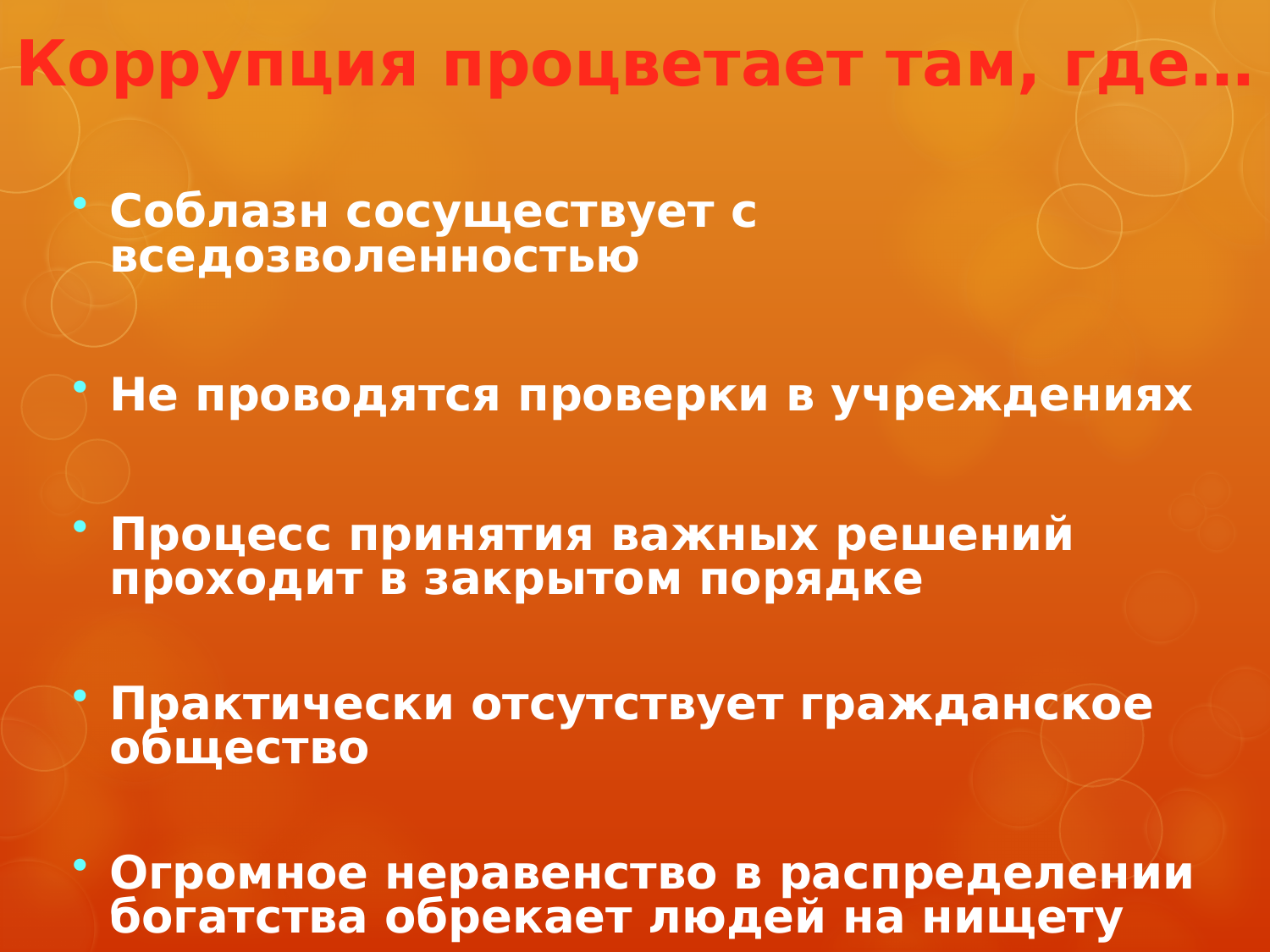

# Коррупция процветает там, где…

Соблазн сосуществует с вседозволенностью

Не проводятся проверки в учреждениях

Процесс принятия важных решений проходит в закрытом порядке

Практически отсутствует гражданское общество

Огромное неравенство в распределении богатства обрекает людей на нищету